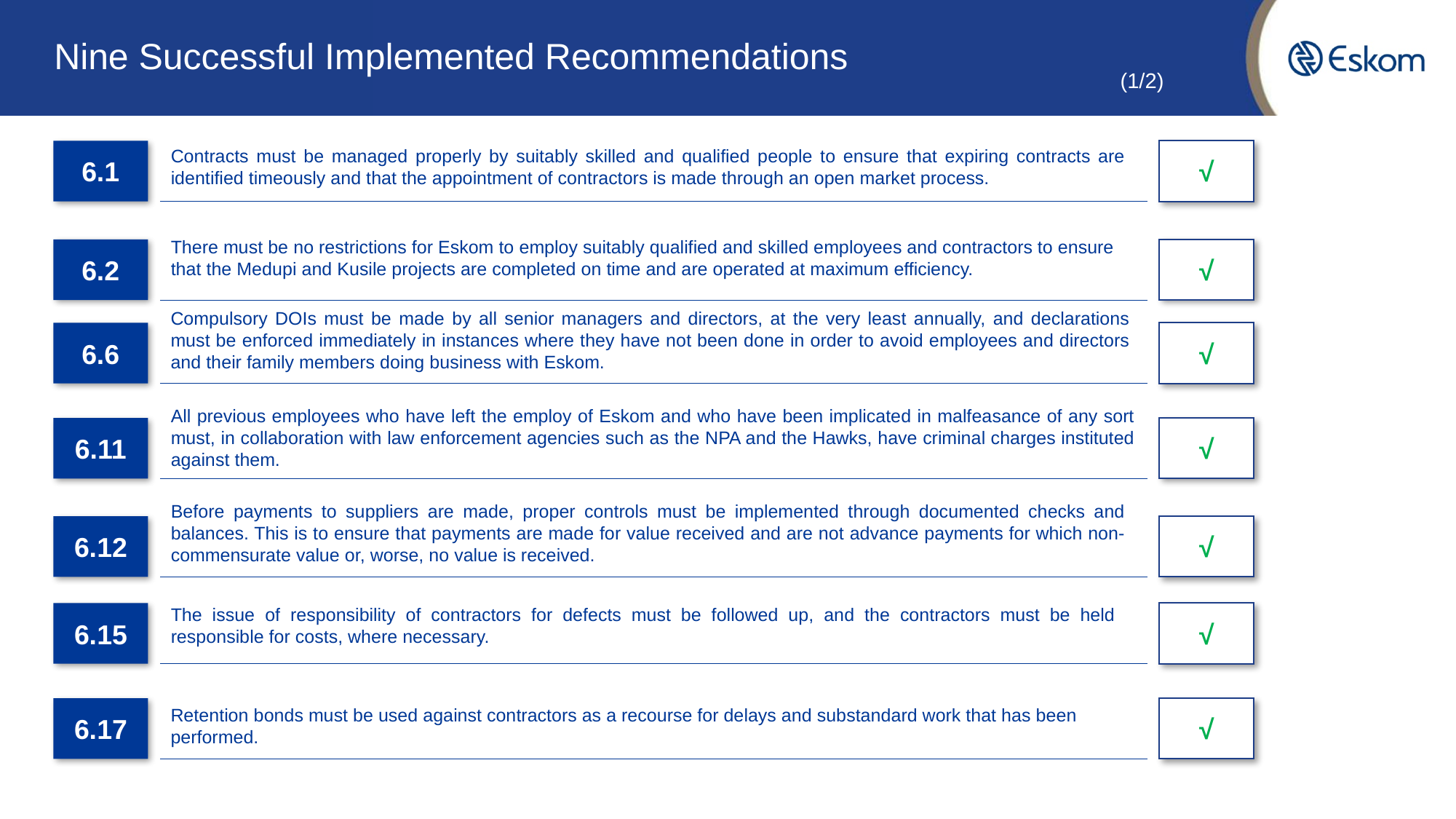

# Nine Successful Implemented Recommendations
(1/2)
Contracts must be managed properly by suitably skilled and qualified people to ensure that expiring contracts are identified timeously and that the appointment of contractors is made through an open market process.
6.1
√
There must be no restrictions for Eskom to employ suitably qualified and skilled employees and contractors to ensure that the Medupi and Kusile projects are completed on time and are operated at maximum efficiency.
6.2
√
Compulsory DOIs must be made by all senior managers and directors, at the very least annually, and declarations must be enforced immediately in instances where they have not been done in order to avoid employees and directors and their family members doing business with Eskom.
6.6
√
All previous employees who have left the employ of Eskom and who have been implicated in malfeasance of any sort must, in collaboration with law enforcement agencies such as the NPA and the Hawks, have criminal charges instituted against them.
6.11
√
Before payments to suppliers are made, proper controls must be implemented through documented checks and balances. This is to ensure that payments are made for value received and are not advance payments for which non- commensurate value or, worse, no value is received.
6.12
√
The issue of responsibility of contractors for defects must be followed up, and the contractors must be held responsible for costs, where necessary.
6.15
√
6.17
√
Retention bonds must be used against contractors as a recourse for delays and substandard work that has been performed.